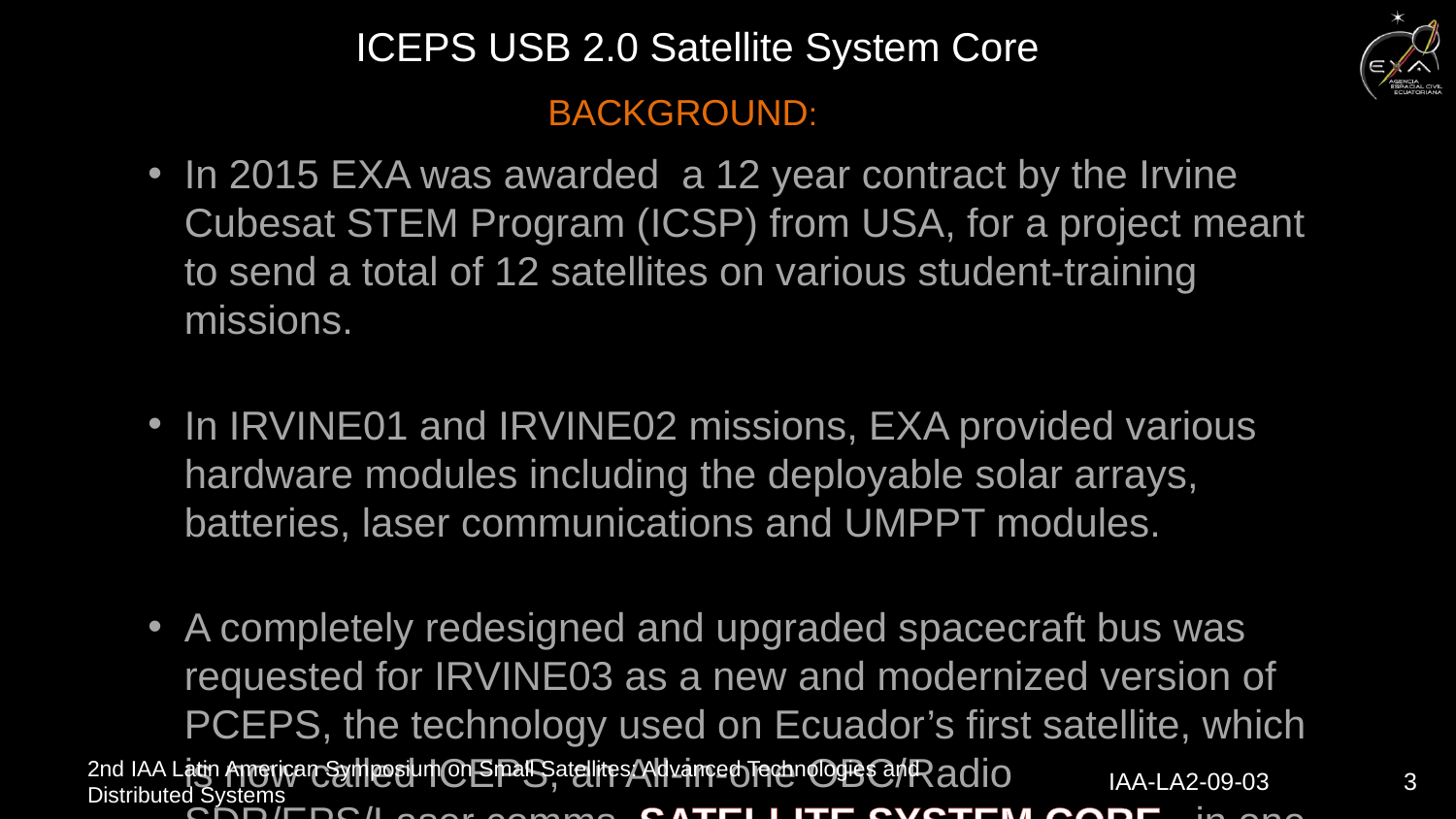

ICEPS USB 2.0 Satellite System Core
BACKGROUND:
In 2015 EXA was awarded  a 12 year contract by the Irvine Cubesat STEM Program (ICSP) from USA, for a project meant to send a total of 12 satellites on various student-training missions.
In IRVINE01 and IRVINE02 missions, EXA provided various hardware modules including the deployable solar arrays, batteries, laser communications and UMPPT modules.
A completely redesigned and upgraded spacecraft bus was requested for IRVINE03 as a new and modernized version of PCEPS, the technology used on Ecuador’s first satellite, which is now called ICEPS, an All-in-one OBC/Radio SDR/EPS/Laser comms, SATELLITE SYSTEM CORE , in one card.
2nd IAA Latin American Symposium on Small Satellites: Advanced Technologies and Distributed Systems
IAA-LA2-09-03
3